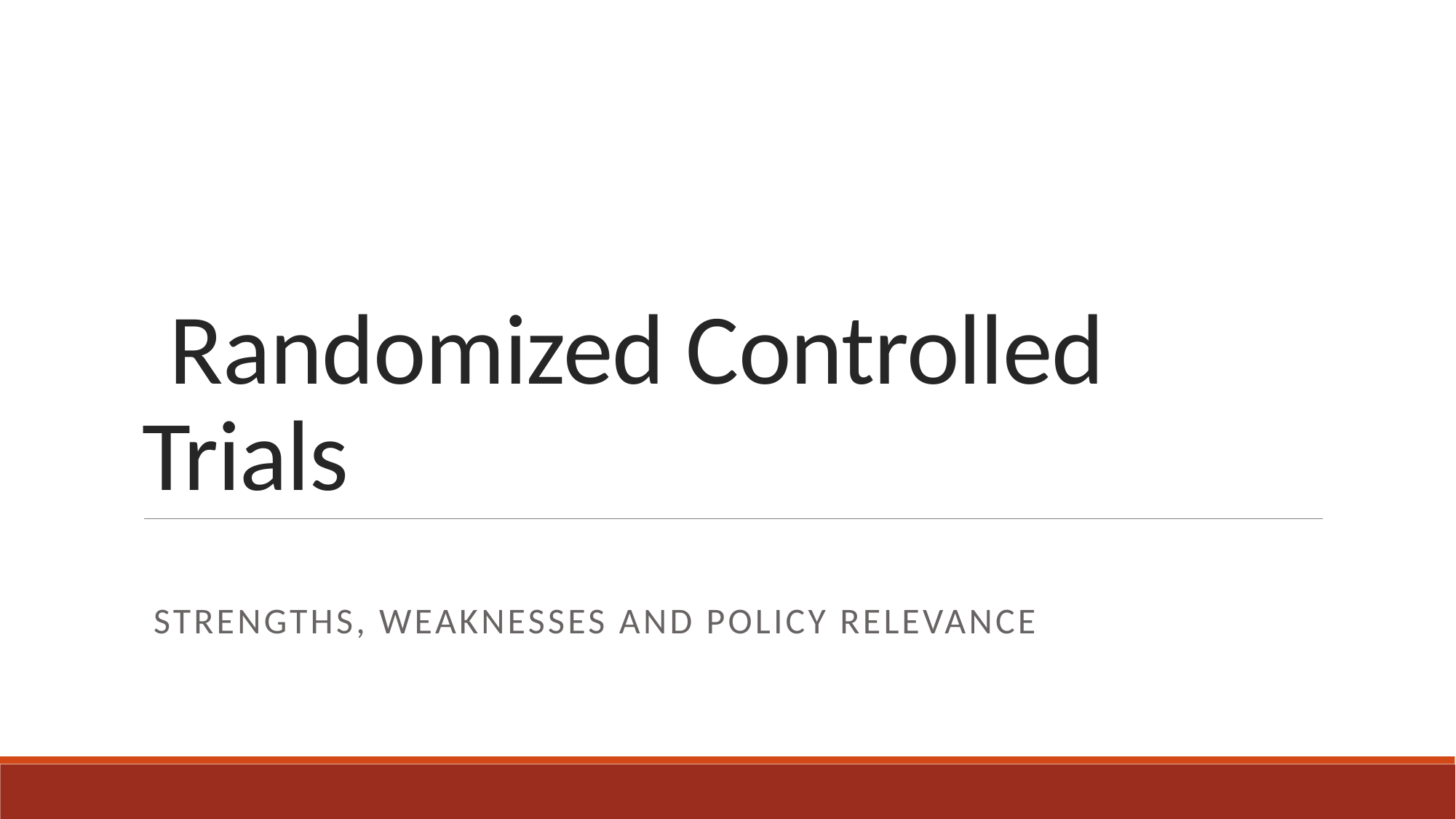

# Randomized Controlled Trials

 Strengths, Weaknesses and Policy Relevance